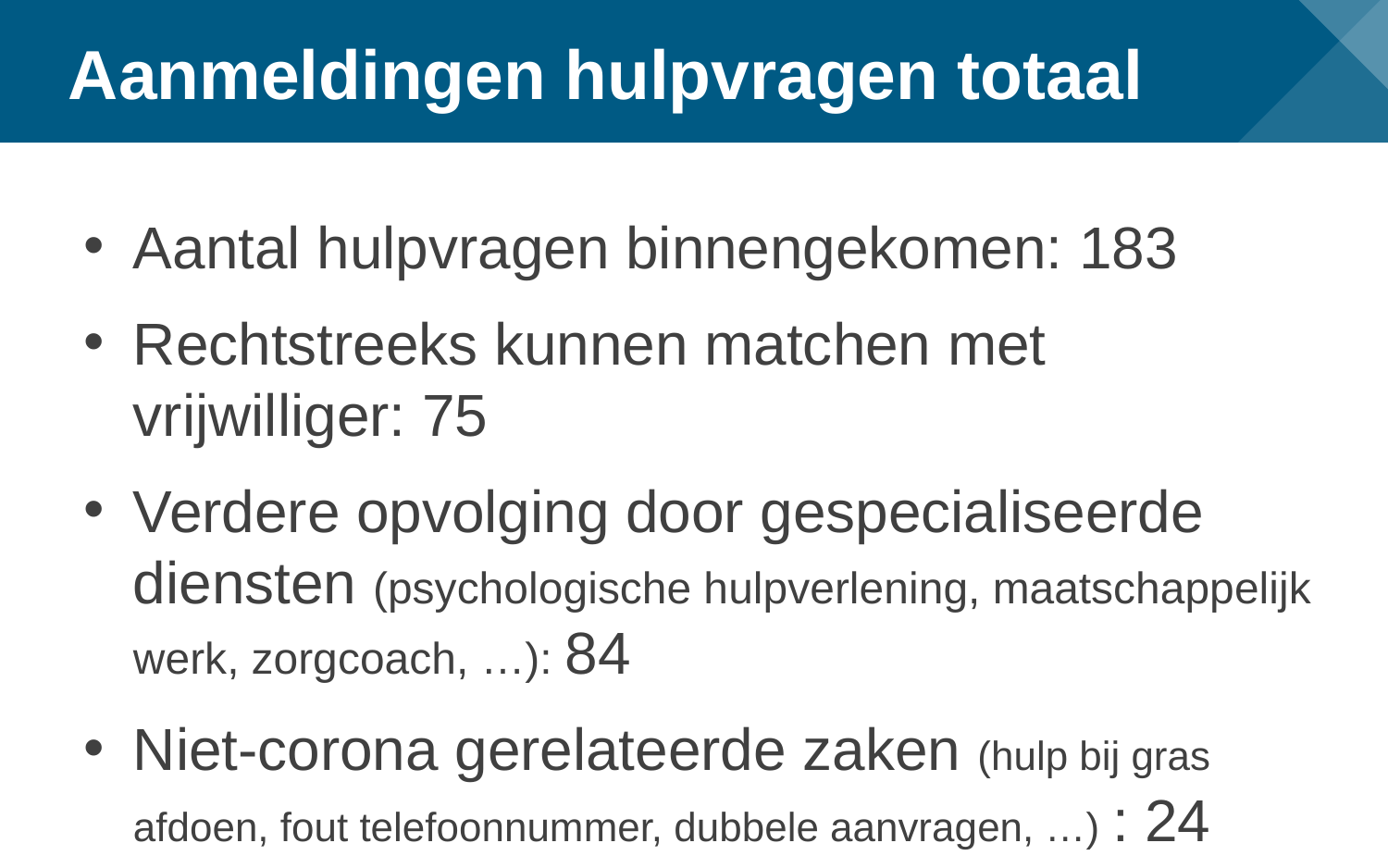

# Aanmeldingen hulpvragen totaal
Aantal hulpvragen binnengekomen: 183
Rechtstreeks kunnen matchen met vrijwilliger: 75
Verdere opvolging door gespecialiseerde diensten (psychologische hulpverlening, maatschappelijk werk, zorgcoach, …): 84
Niet-corona gerelateerde zaken (hulp bij gras afdoen, fout telefoonnummer, dubbele aanvragen, …) : 24